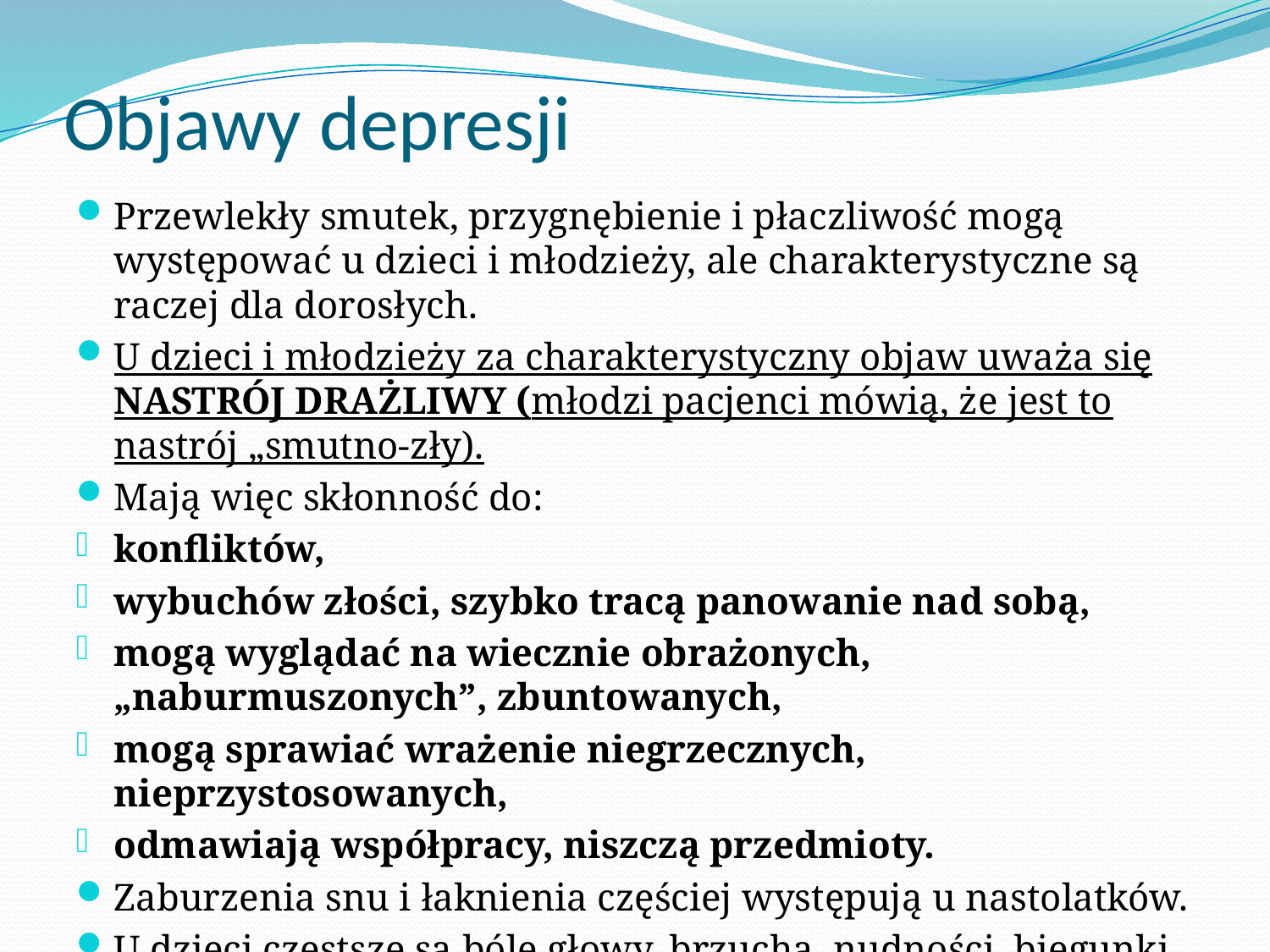

# Objawy depresji
Przewlekły smutek, przygnębienie i płaczliwość mogą występować u dzieci i młodzieży, ale charakterystyczne są raczej dla dorosłych.
U dzieci i młodzieży za charakterystyczny objaw uważa się NASTRÓJ DRAŻLIWY (młodzi pacjenci mówią, że jest to nastrój „smutno-zły).
Mają więc skłonność do:
konfliktów,
wybuchów złości, szybko tracą panowanie nad sobą,
mogą wyglądać na wiecznie obrażonych, „naburmuszonych”, zbuntowanych,
mogą sprawiać wrażenie niegrzecznych, nieprzystosowanych,
odmawiają współpracy, niszczą przedmioty.
Zaburzenia snu i łaknienia częściej występują u nastolatków.
U dzieci częstsze są bóle głowy, brzucha, nudności, biegunki.